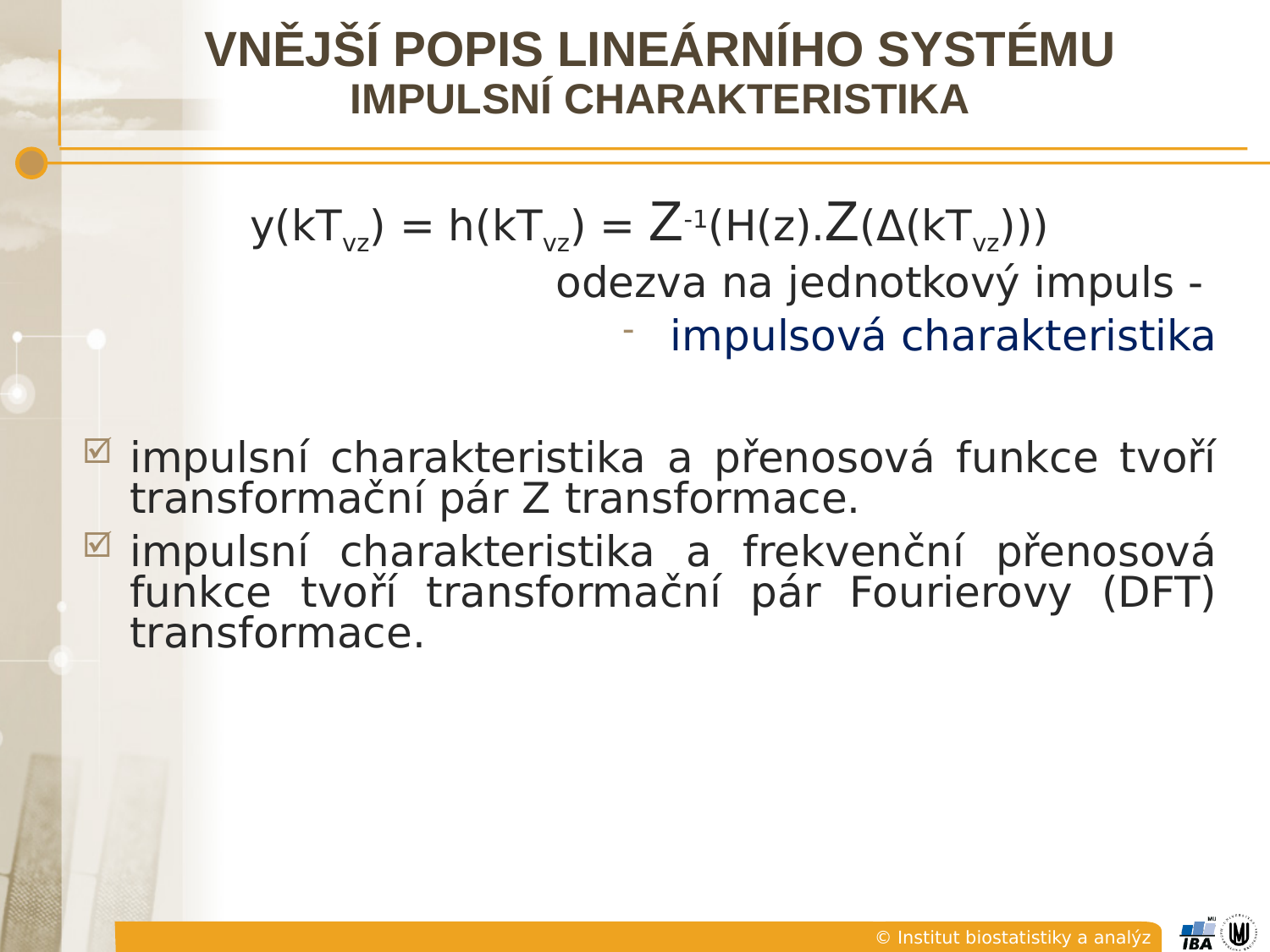

# Vnější popis lineárního systému impulsní charakteristika
y(kTvz) = h(kTvz) = Z-1(H(z).Z(Δ(kTvz)))
odezva na jednotkový impuls -
impulsová charakteristika

impulsní charakteristika a přenosová funkce tvoří transformační pár Z transformace.
impulsní charakteristika a frekvenční přenosová funkce tvoří transformační pár Fourierovy (DFT) transformace.